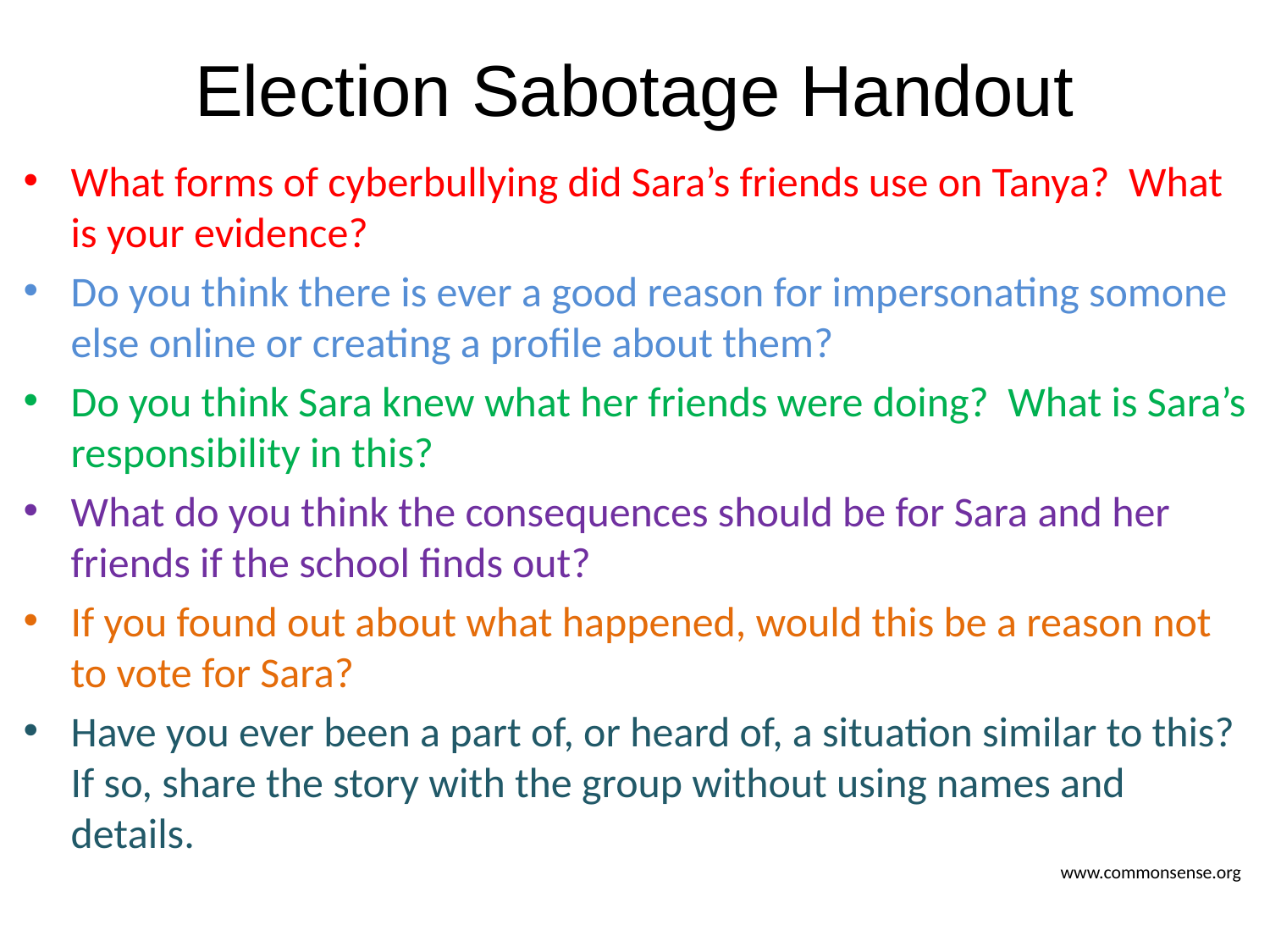

# Election Sabotage Handout
What forms of cyberbullying did Sara’s friends use on Tanya?  What is your evidence?
Do you think there is ever a good reason for impersonating somone else online or creating a profile about them?
Do you think Sara knew what her friends were doing?  What is Sara’s responsibility in this?
What do you think the consequences should be for Sara and her friends if the school finds out?
If you found out about what happened, would this be a reason not to vote for Sara?
Have you ever been a part of, or heard of, a situation similar to this?  If so, share the story with the group without using names and details.
                                                                                                                                                                                                                                                     www.commonsense.org